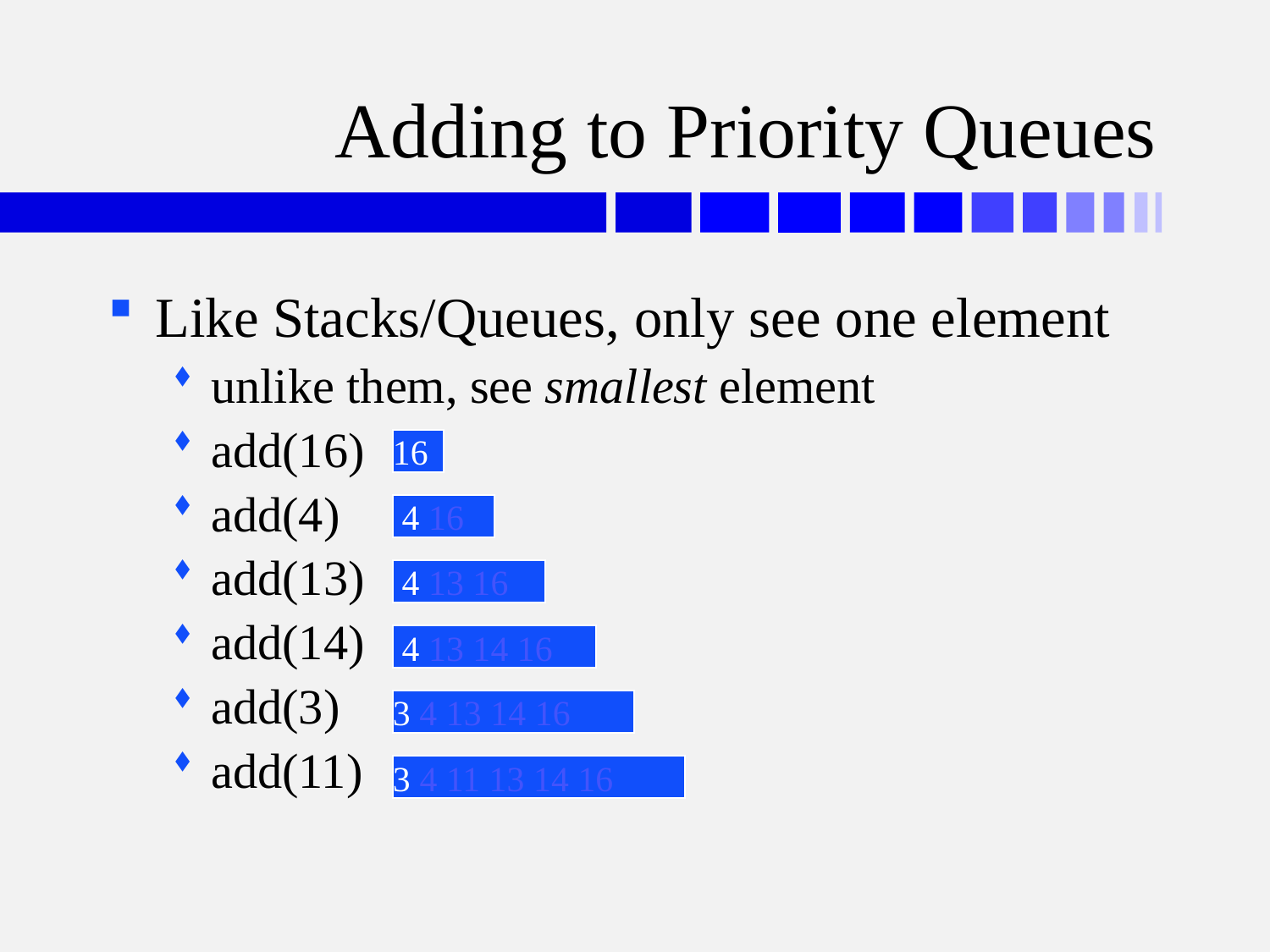

# Adding to Priority Queues
Like Stacks/Queues, only see one element
unlike them, see smallest element
add(16)
add(4)
add(13)
add(14)
add(3)
add(11)
16
 4 16
 4 13 16
 4 13 14 16
3 4 13 14 16
3 4 11 13 14 16